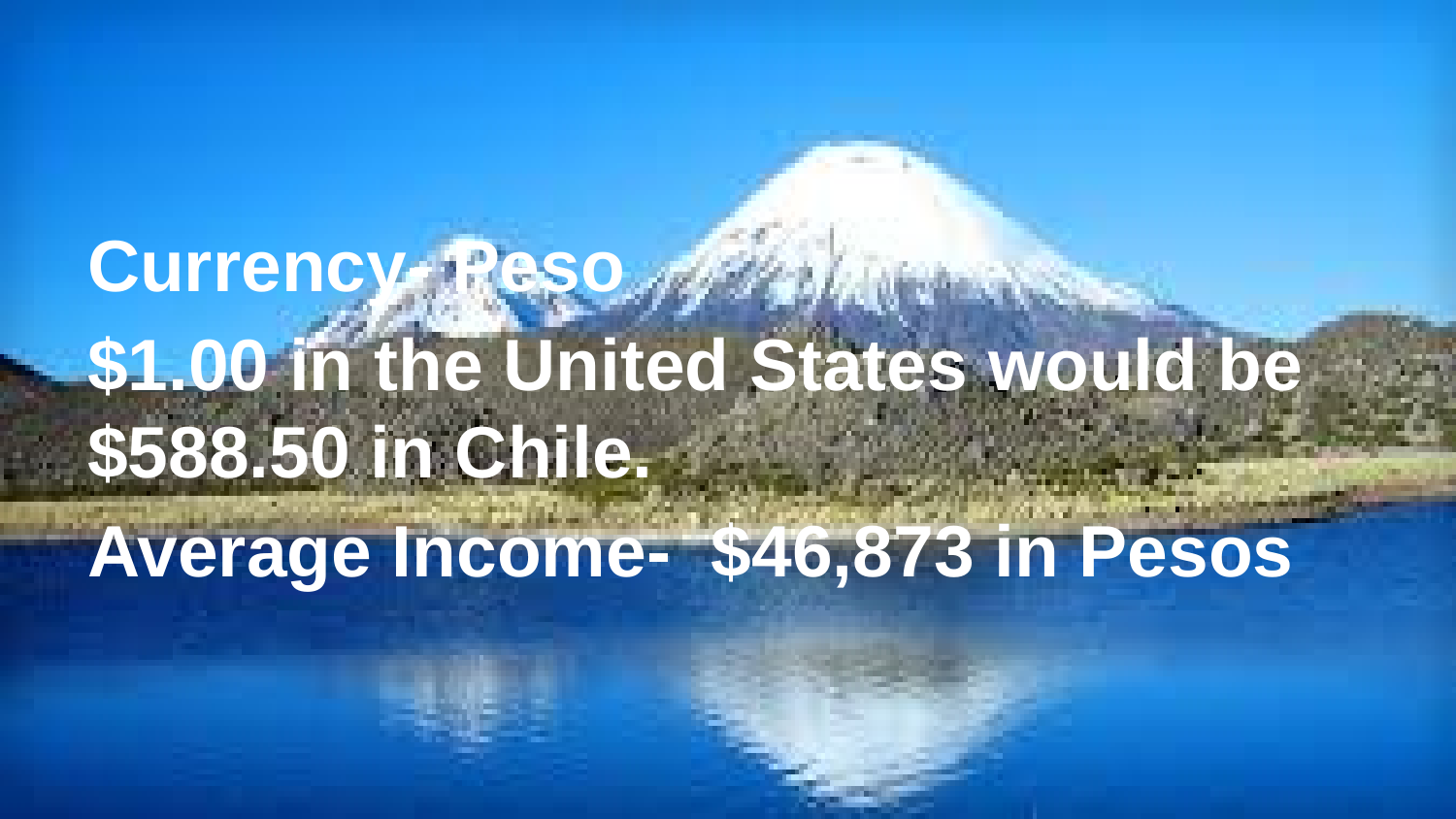

# Currency- Peso
$1.00 in the United States would be $588.50 in Chile.
Average Income-  $46,873 in Pesos